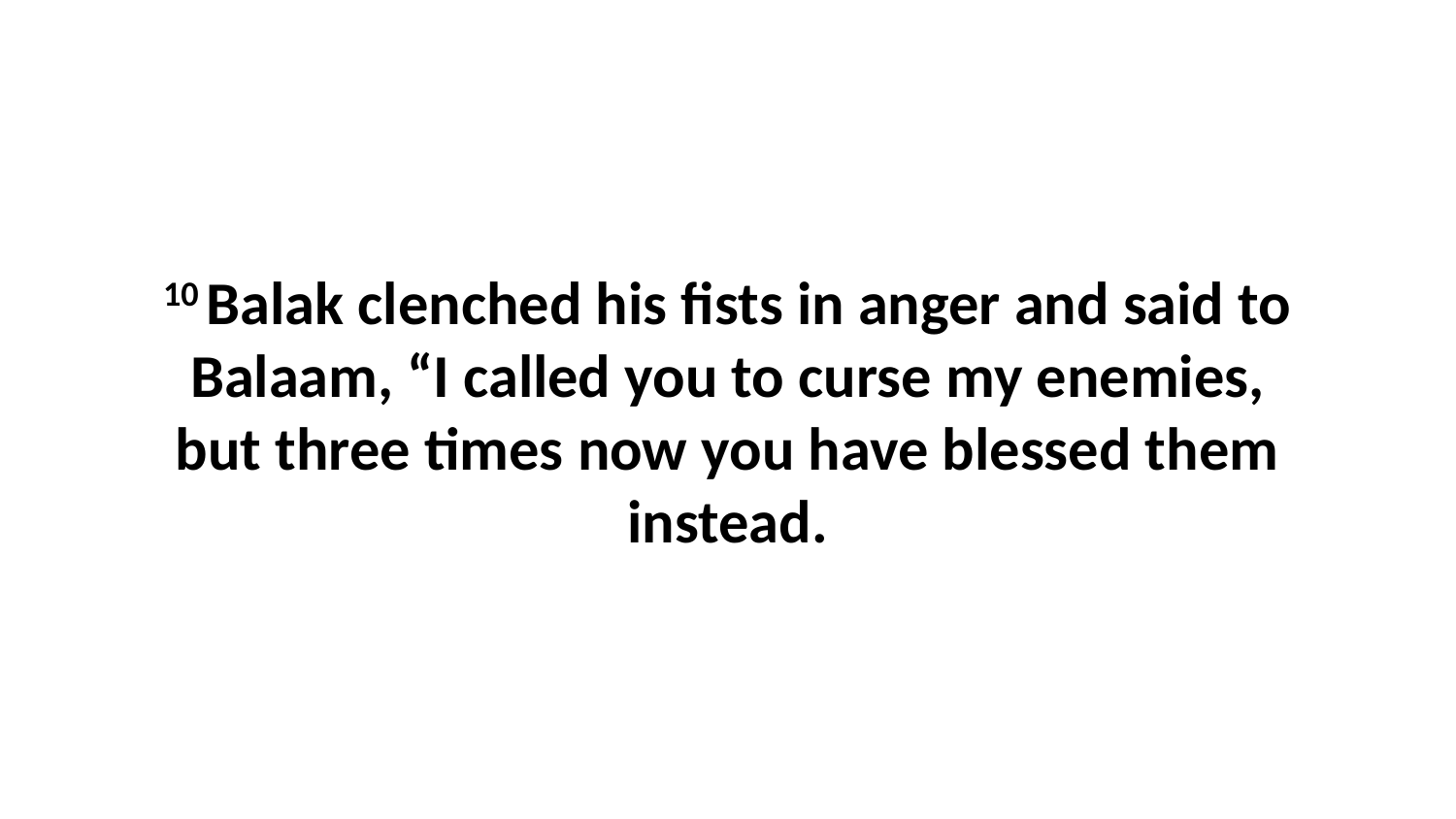

10 Balak clenched his fists in anger and said to Balaam, “I called you to curse my enemies, but three times now you have blessed them instead.